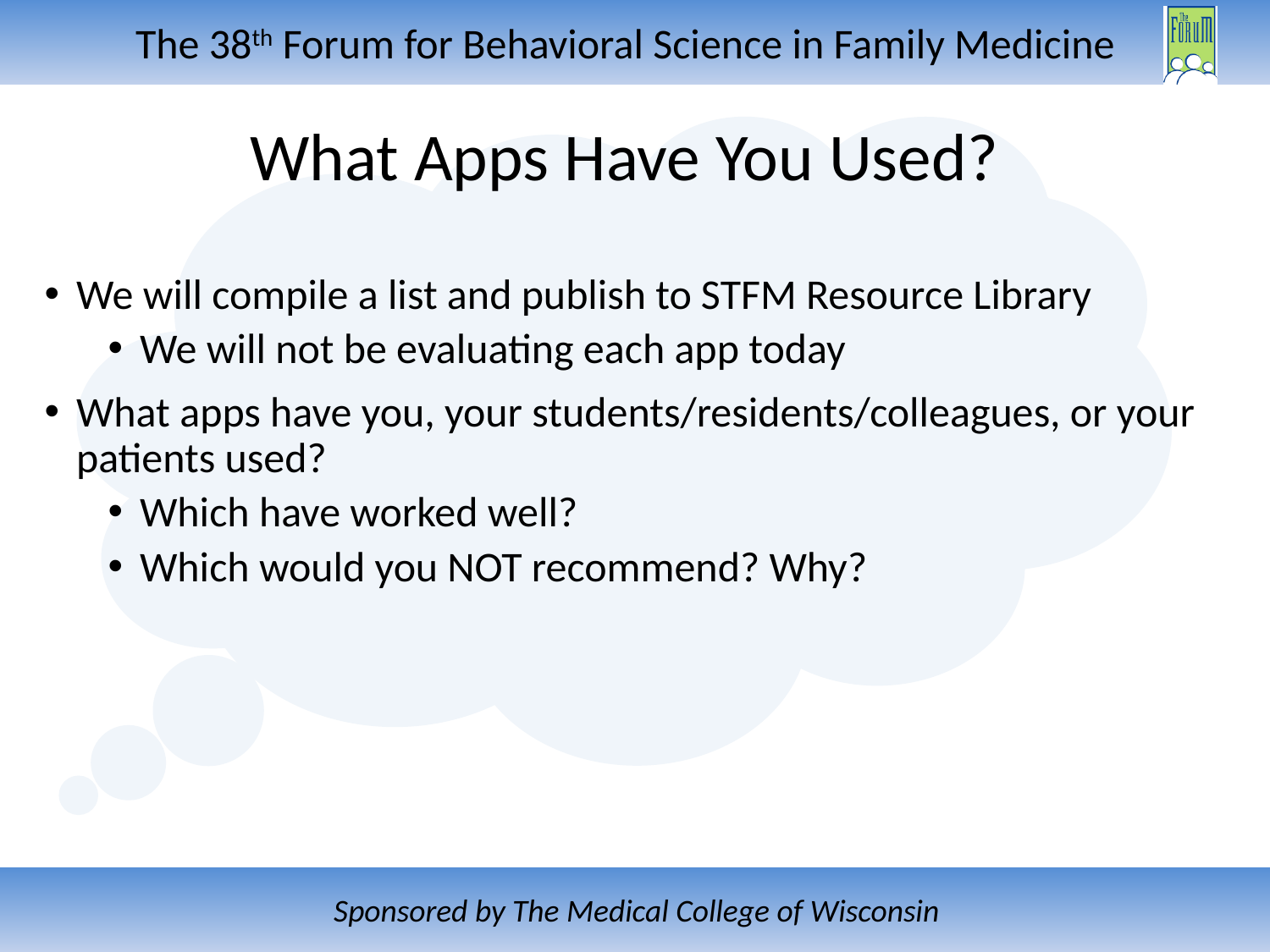

What Apps Have You Used?

We will compile a list and publish to STFM Resource Library
We will not be evaluating each app today
What apps have you, your students/residents/colleagues, or your patients used?
Which have worked well?
Which would you NOT recommend? Why?